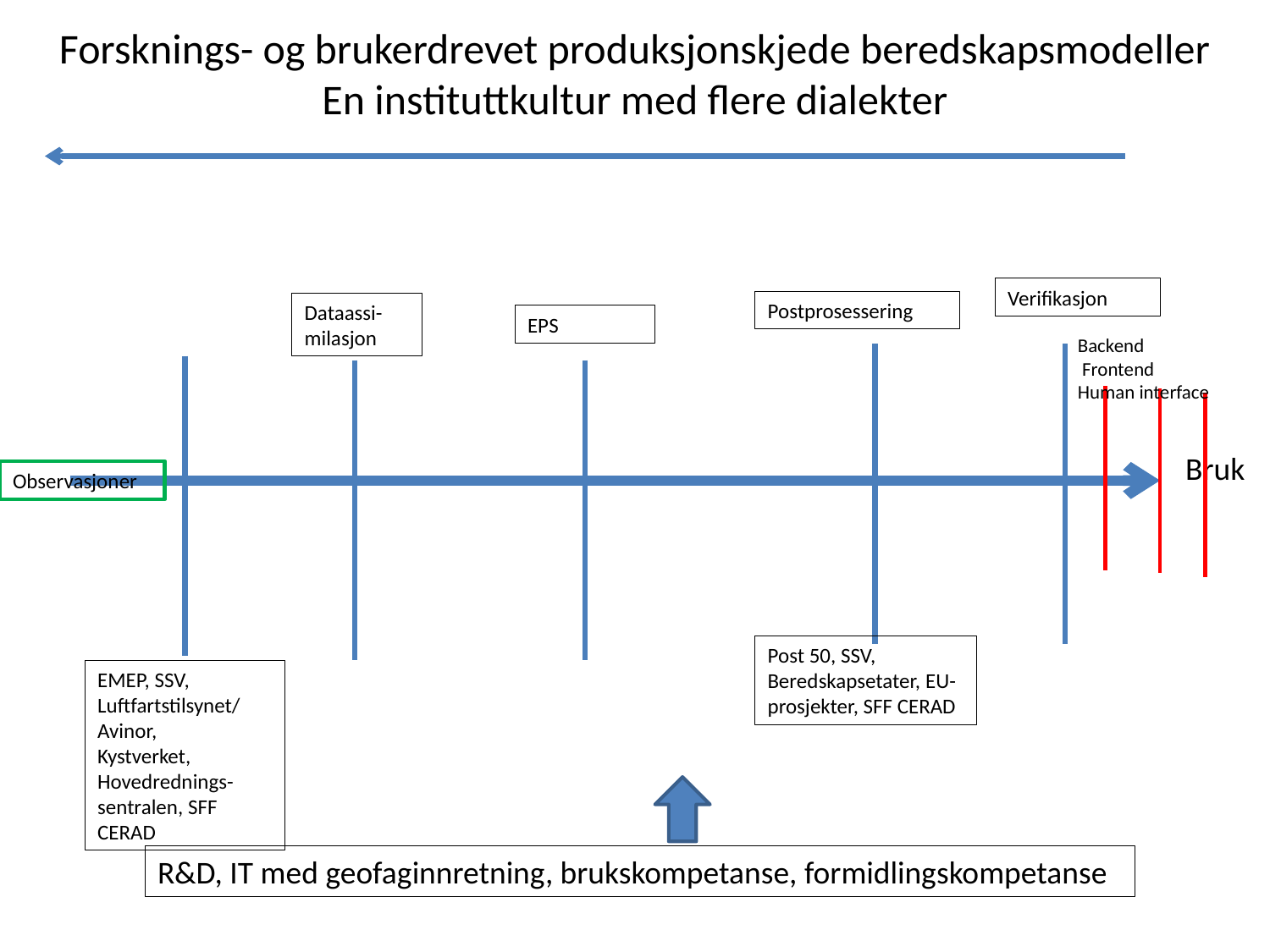

Forsknings- og brukerdrevet produksjonskjede beredskapsmodeller
En instituttkultur med flere dialekter
Verifikasjon
Postprosessering
Dataassi-milasjon
EPS
Backend
 Frontend
Human interface
Bruk
Observasjoner
Post 50, SSV, Beredskapsetater, EU-prosjekter, SFF CERAD
EMEP, SSV, Luftfartstilsynet/
Avinor,
Kystverket, Hovedrednings-sentralen, SFF CERAD

R&D, IT med geofaginnretning, brukskompetanse, formidlingskompetanse